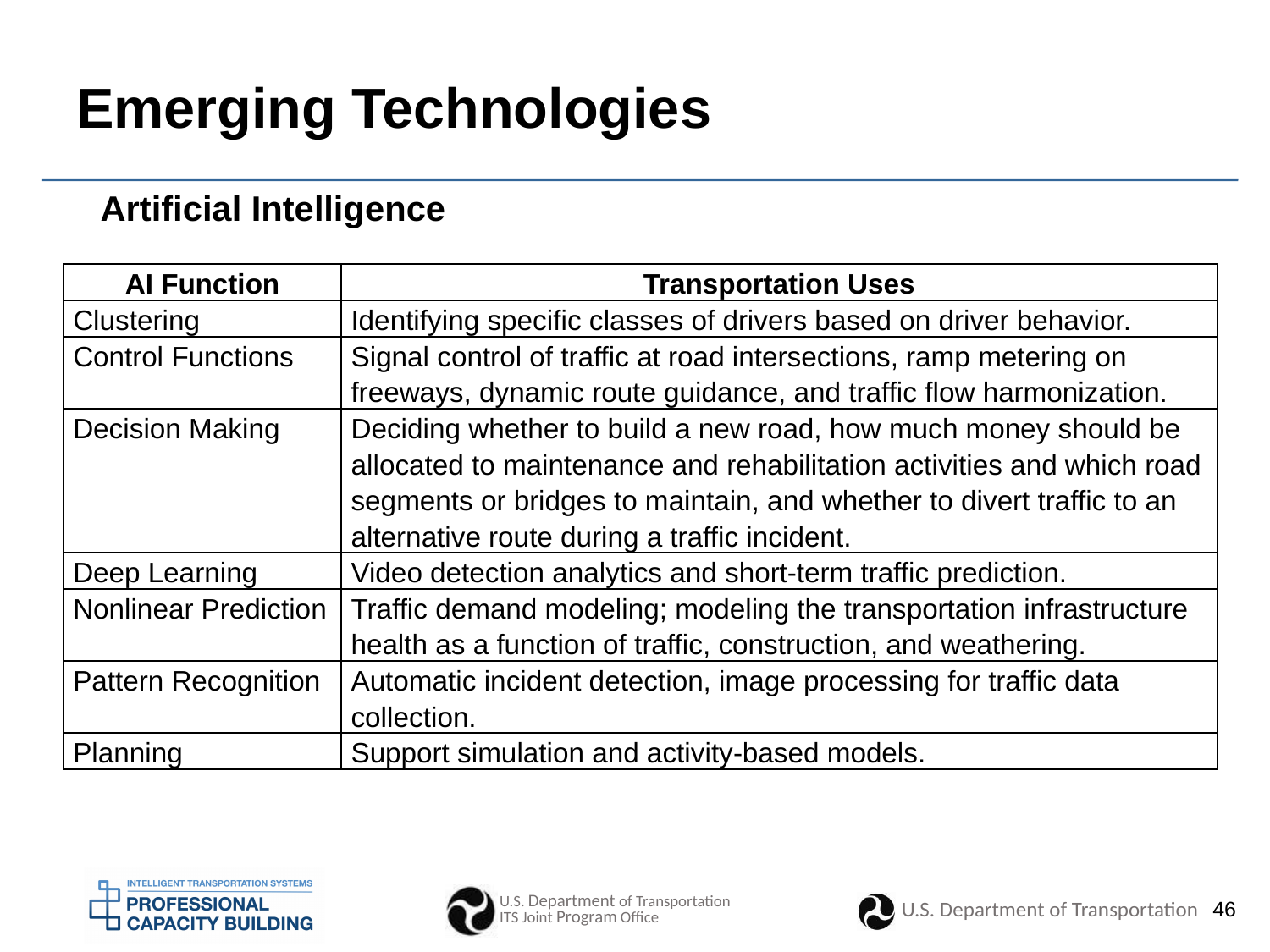

# Emerging Technologies
Artificial Intelligence
| AI Function | Transportation Uses |
| --- | --- |
| Clustering | Identifying specific classes of drivers based on driver behavior. |
| Control Functions | Signal control of traffic at road intersections, ramp metering on freeways, dynamic route guidance, and traffic flow harmonization. |
| Decision Making | Deciding whether to build a new road, how much money should be allocated to maintenance and rehabilitation activities and which road segments or bridges to maintain, and whether to divert traffic to an alternative route during a traffic incident. |
| Deep Learning | Video detection analytics and short-term traffic prediction. |
| Nonlinear Prediction | Traffic demand modeling; modeling the transportation infrastructure health as a function of traffic, construction, and weathering. |
| Pattern Recognition | Automatic incident detection, image processing for traffic data collection. |
| Planning | Support simulation and activity-based models. |